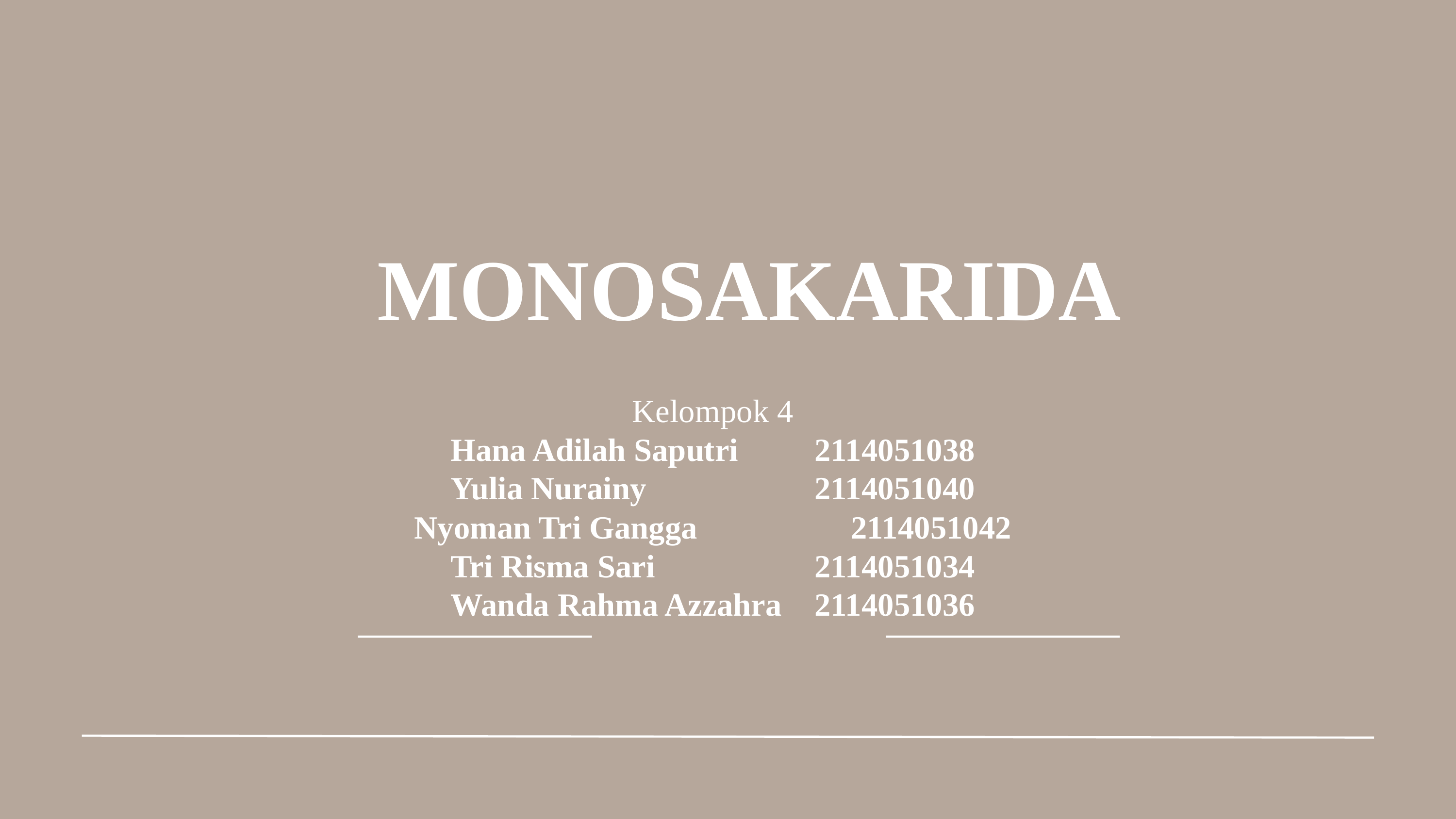

MONOSAKARIDA
Kelompok 4
Hana Adilah Saputri 	2114051038
Yulia Nurainy			2114051040
Nyoman Tri Gangga 		2114051042
Tri Risma Sari			2114051034
Wanda Rahma Azzahra	2114051036